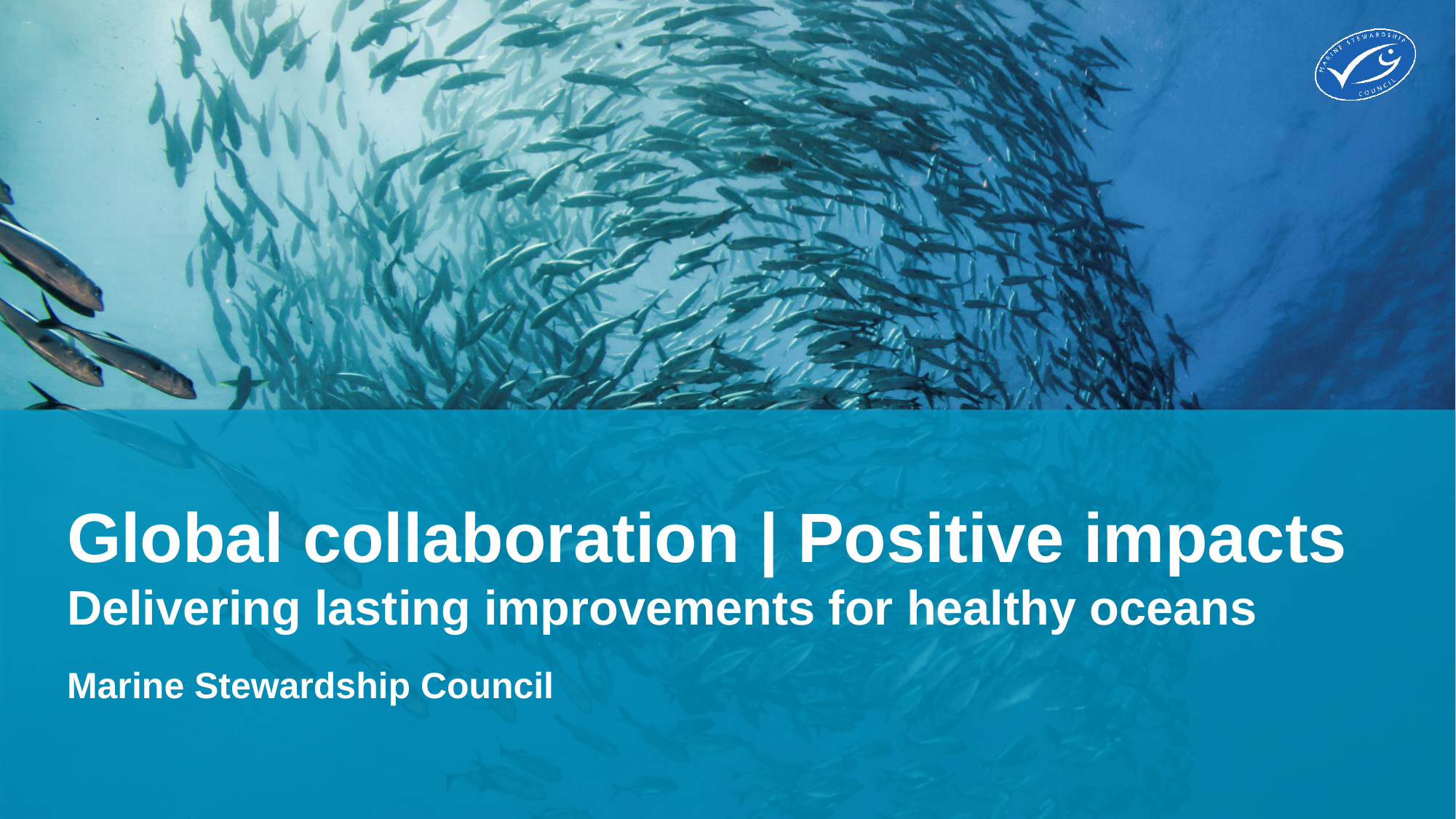

# Global collaboration | Positive impacts Delivering lasting improvements for healthy oceans
Marine Stewardship Council